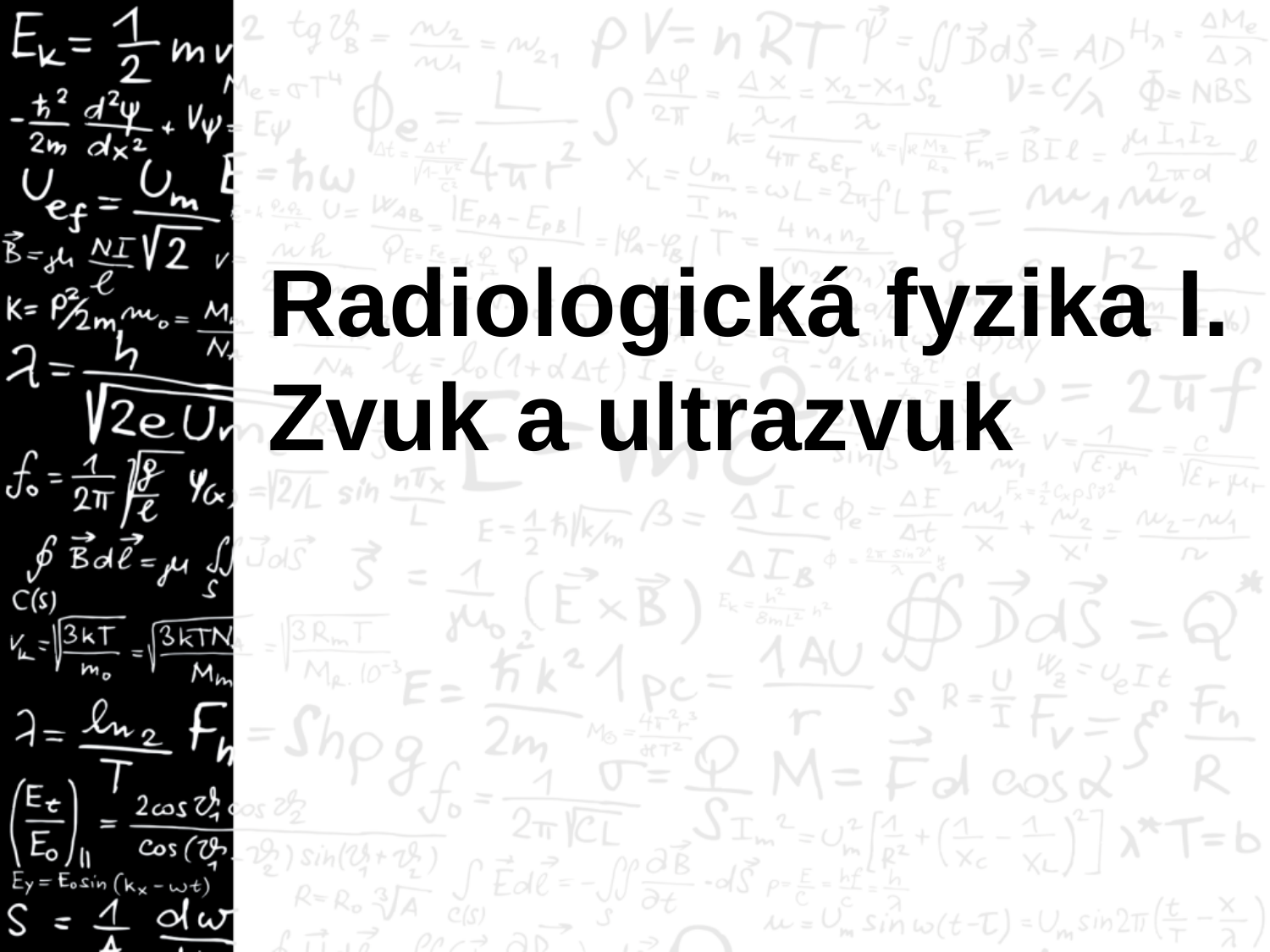

# Radiologická fyzika I. Zvuk a ultrazvuk